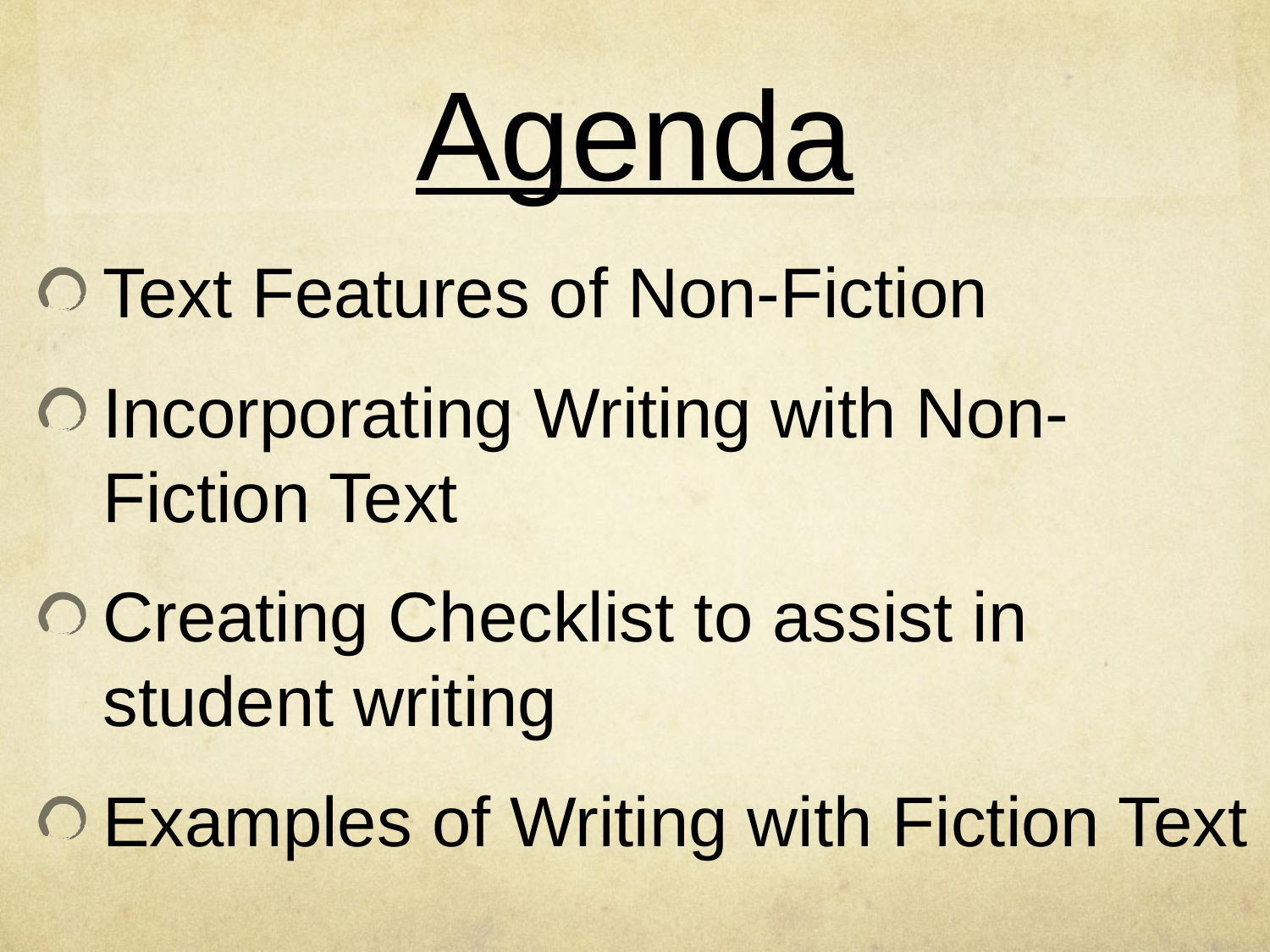

# Agenda
Text Features of Non-Fiction
Incorporating Writing with Non-Fiction Text
Creating Checklist to assist in student writing
Examples of Writing with Fiction Text